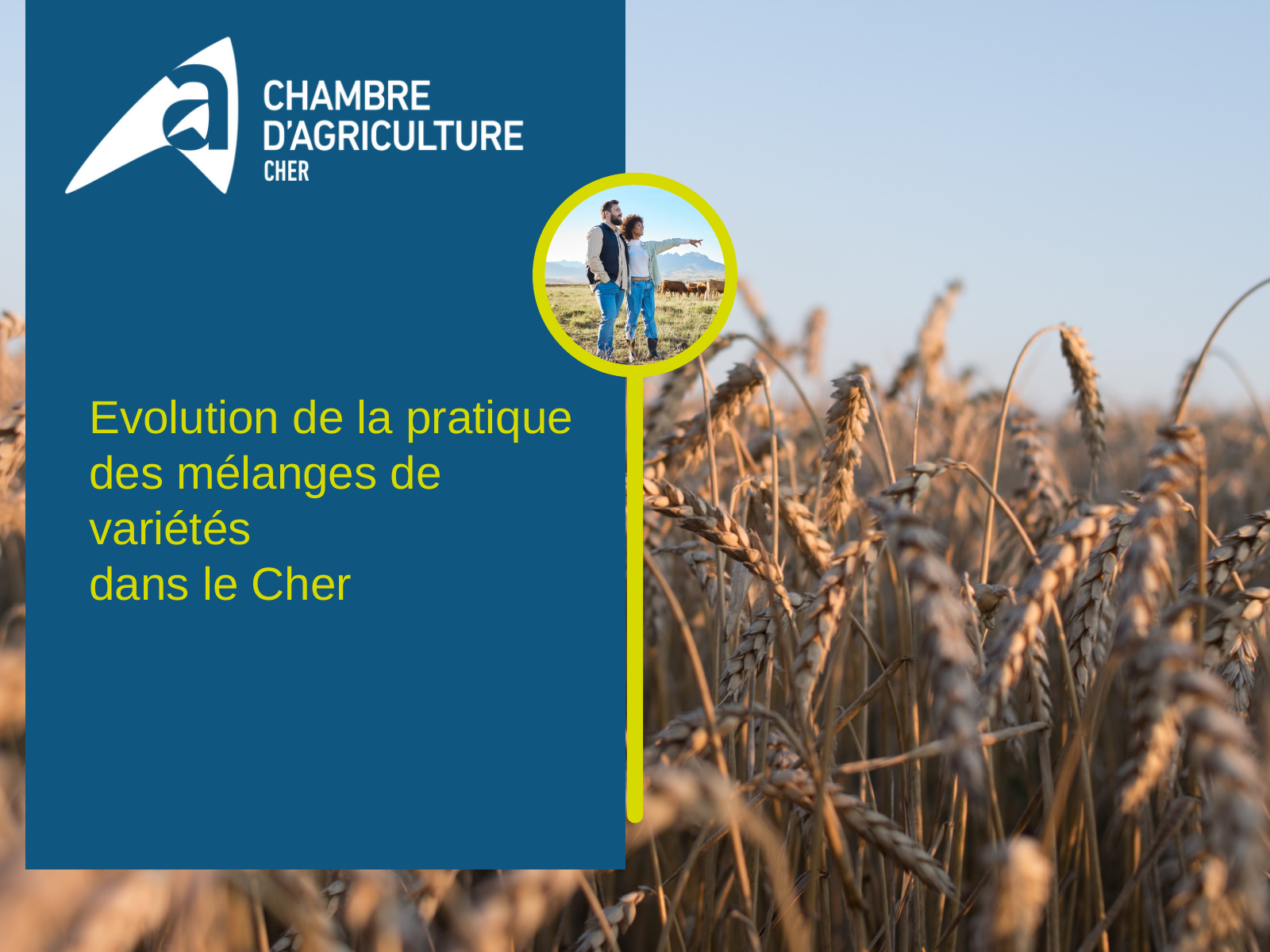

Evolution de la pratique des mélanges de variétés
dans le Cher